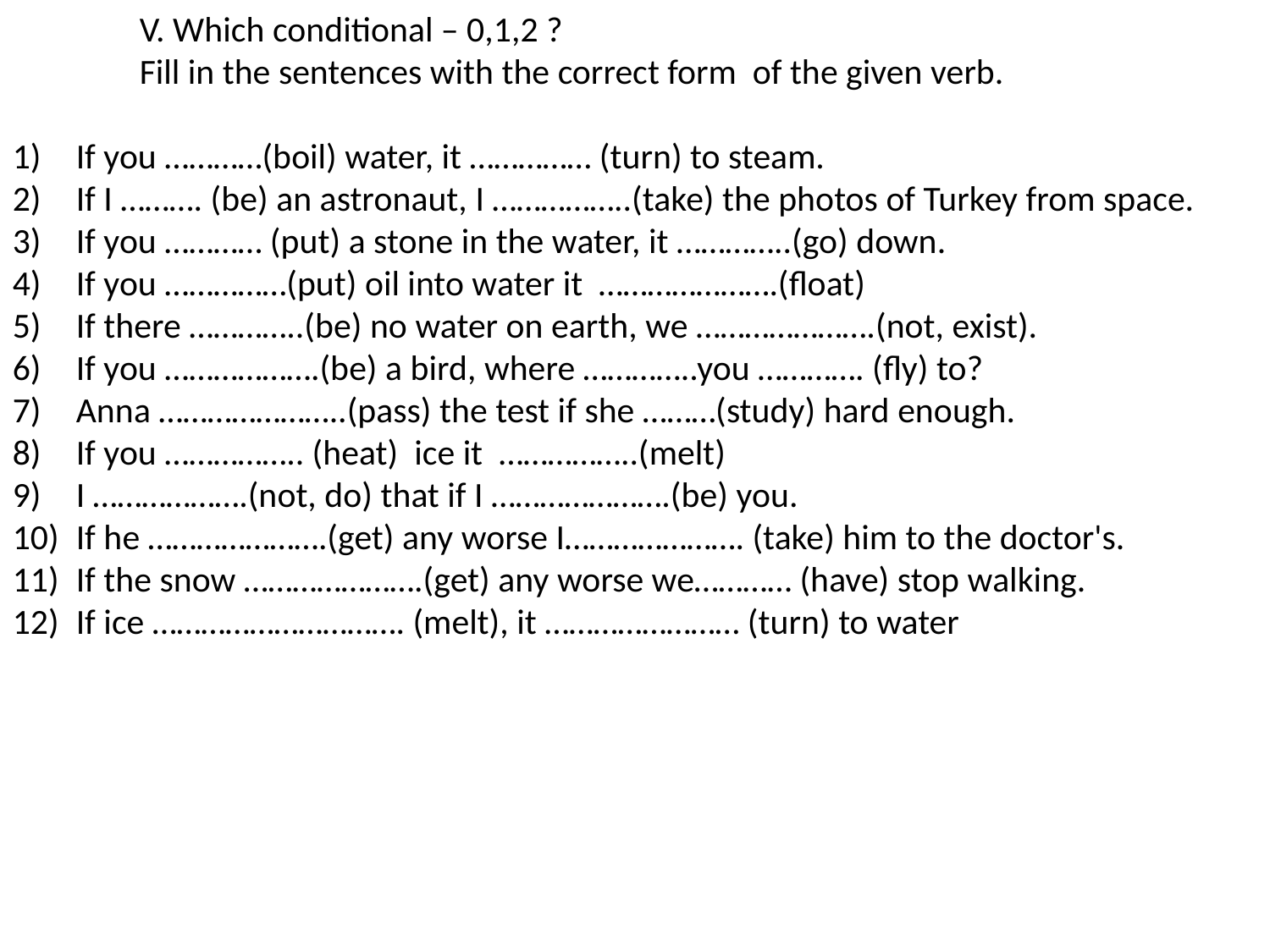

V. Which conditional – 0,1,2 ?
	Fill in the sentences with the correct form  of the given verb.

If you …………(boil) water, it …………… (turn) to steam.
If I ………. (be) an astronaut, I ……………..(take) the photos of Turkey from space.
If you ………… (put) a stone in the water, it …………..(go) down.
If you ……………(put) oil into water it  ………………….(float)
If there …………..(be) no water on earth, we ………………….(not, exist).
If you ……………….(be) a bird, where …………..you …………. (fly) to?
Anna …………………..(pass) the test if she ………(study) hard enough.
If you …………….. (heat)  ice it  ……………..(melt)
I ……………….(not, do) that if I ………………….(be) you.
If he ………………….(get) any worse I…………………. (take) him to the doctor's.
If the snow ………………….(get) any worse we………… (have) stop walking.
If ice …………………………. (melt), it …………………… (turn) to water